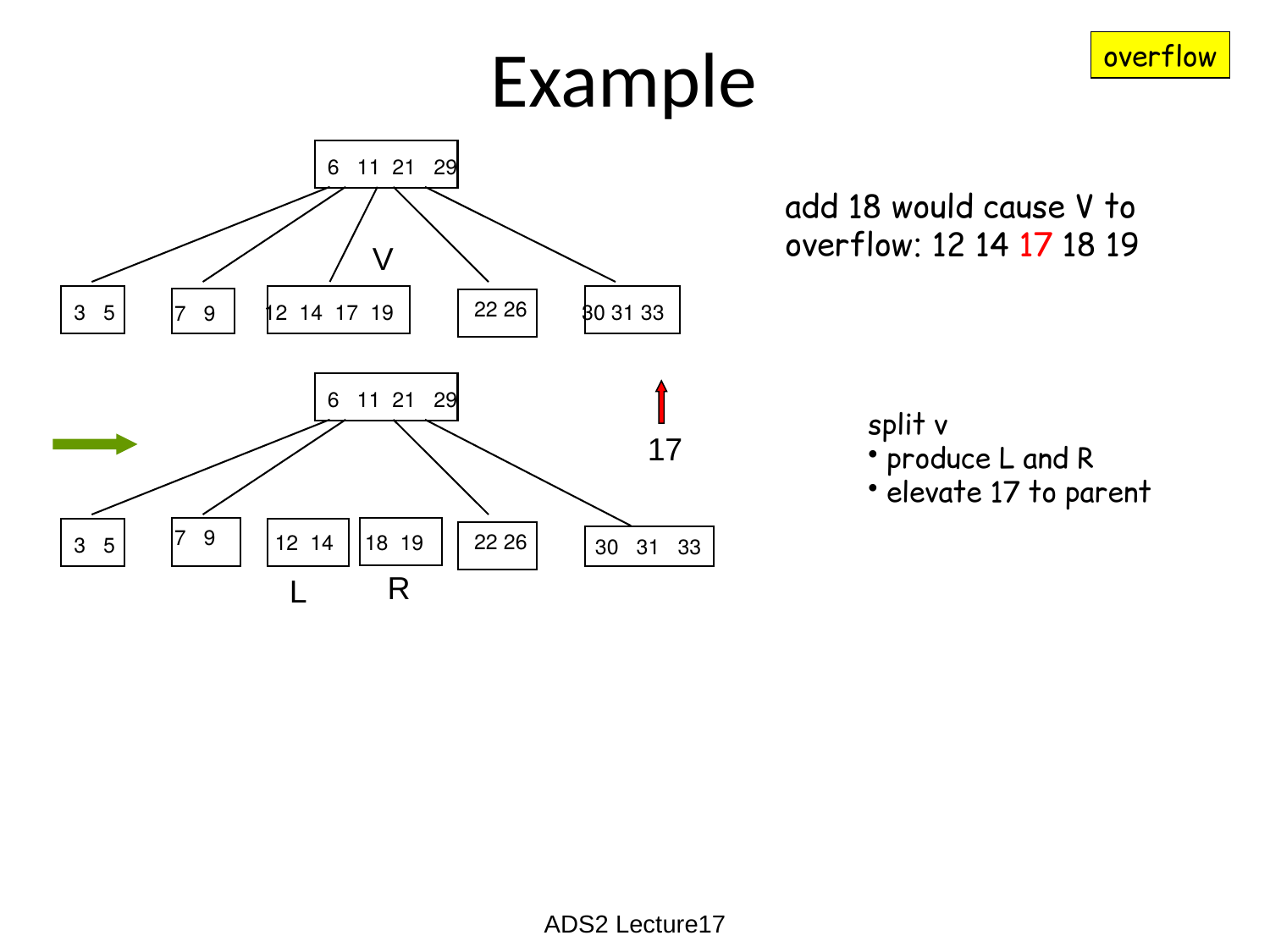

Example
overflow

6   11  21   29
add 18 would cause V to overflow: 12 14 17 18 19

V

12  14  17  19

22 26
3   5
30 31 33
7   9

17
6   11  21   29
split v
 produce L and R
 elevate 17 to parent

7   9

22 26
12  14
18  19
3   5
30   31   33
R
L
ADS2 Lecture17